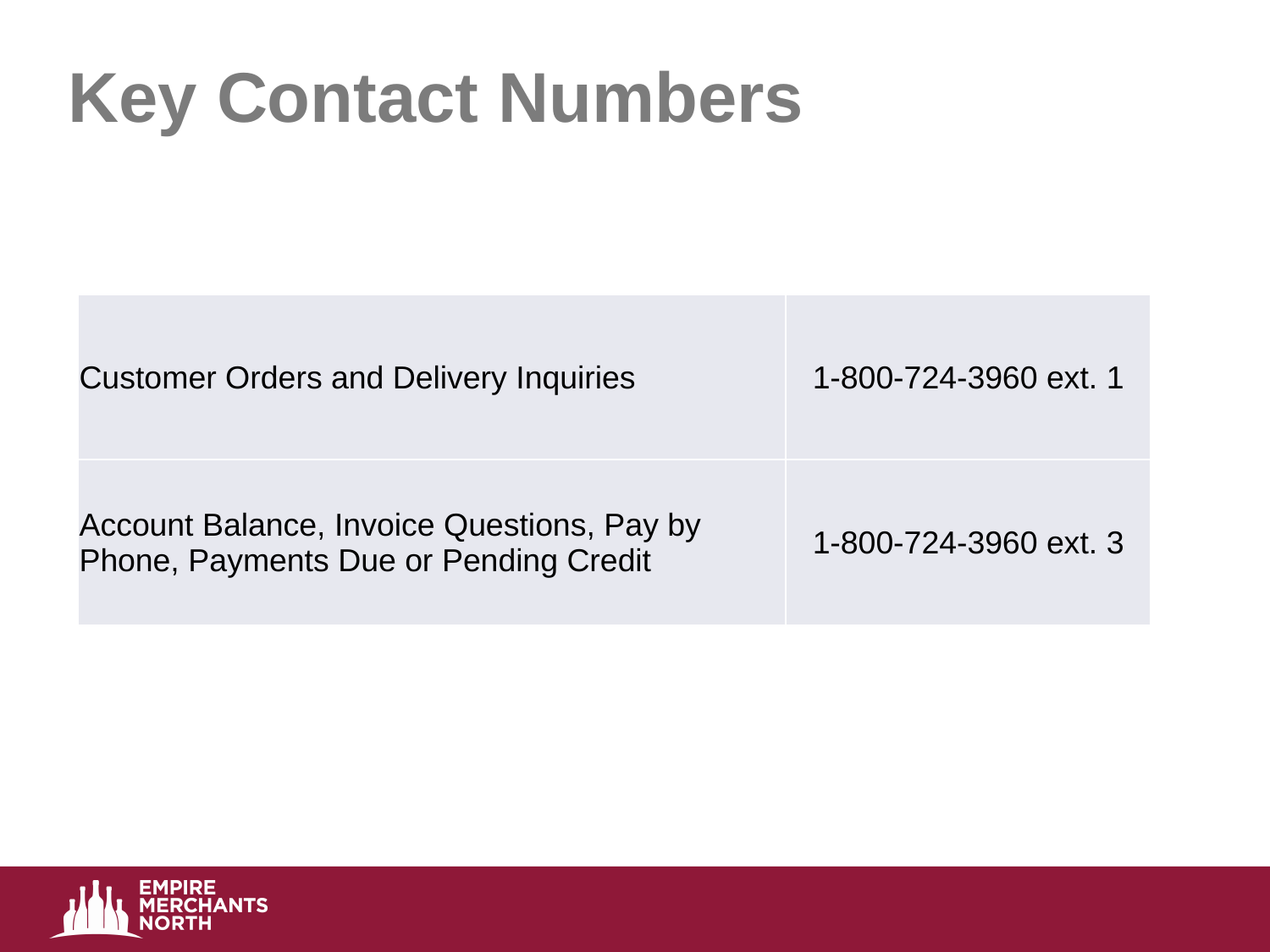

# Key Contact Numbers
| Customer Orders and Delivery Inquiries | 1-800-724-3960 ext. 1 |
| --- | --- |
| Account Balance, Invoice Questions, Pay by Phone, Payments Due or Pending Credit | 1-800-724-3960 ext. 3 |